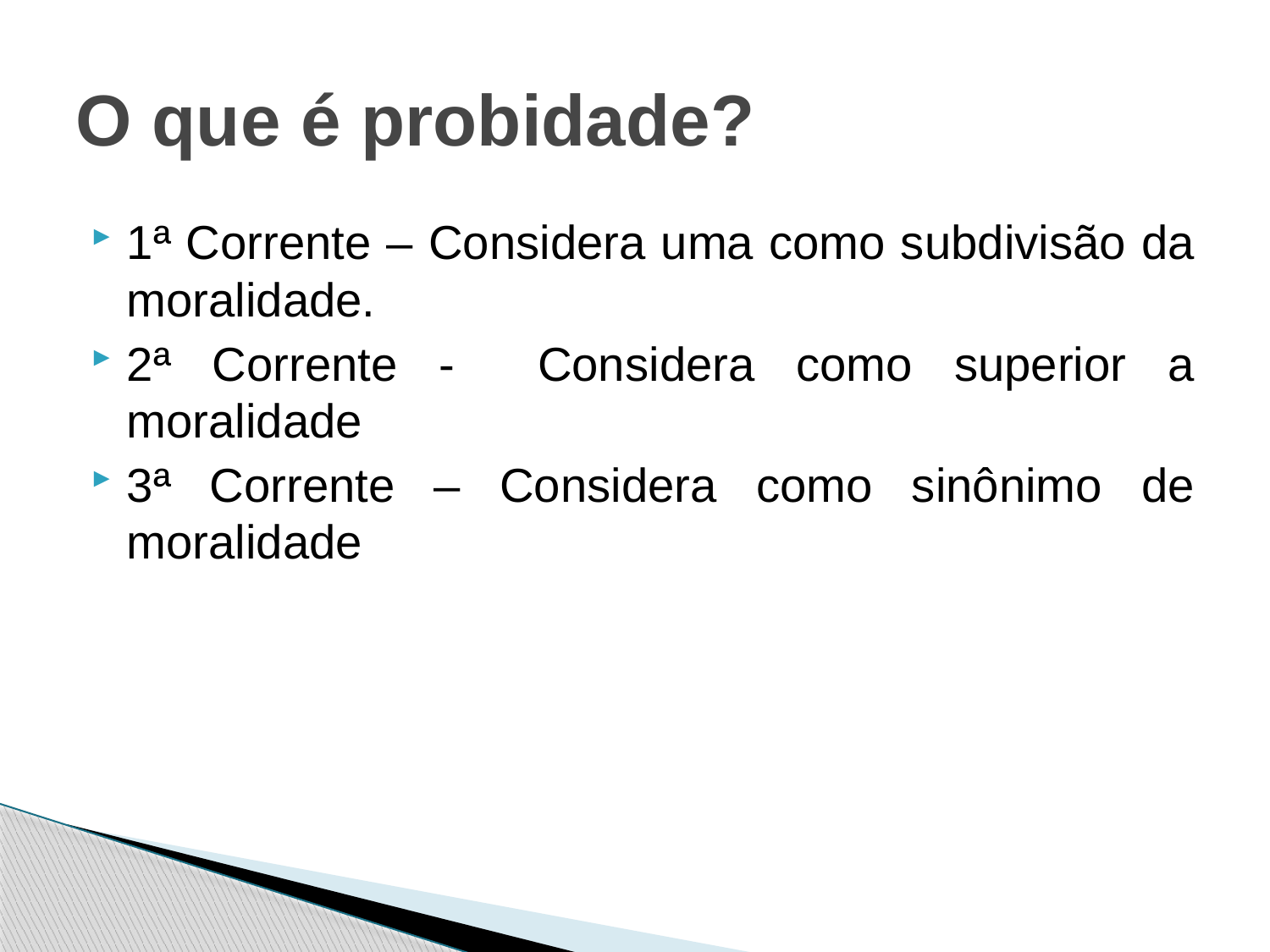

# O que é probidade?
1ª Corrente – Considera uma como subdivisão da moralidade.
2ª Corrente -  Considera como superior a moralidade
3ª Corrente – Considera como sinônimo de moralidade